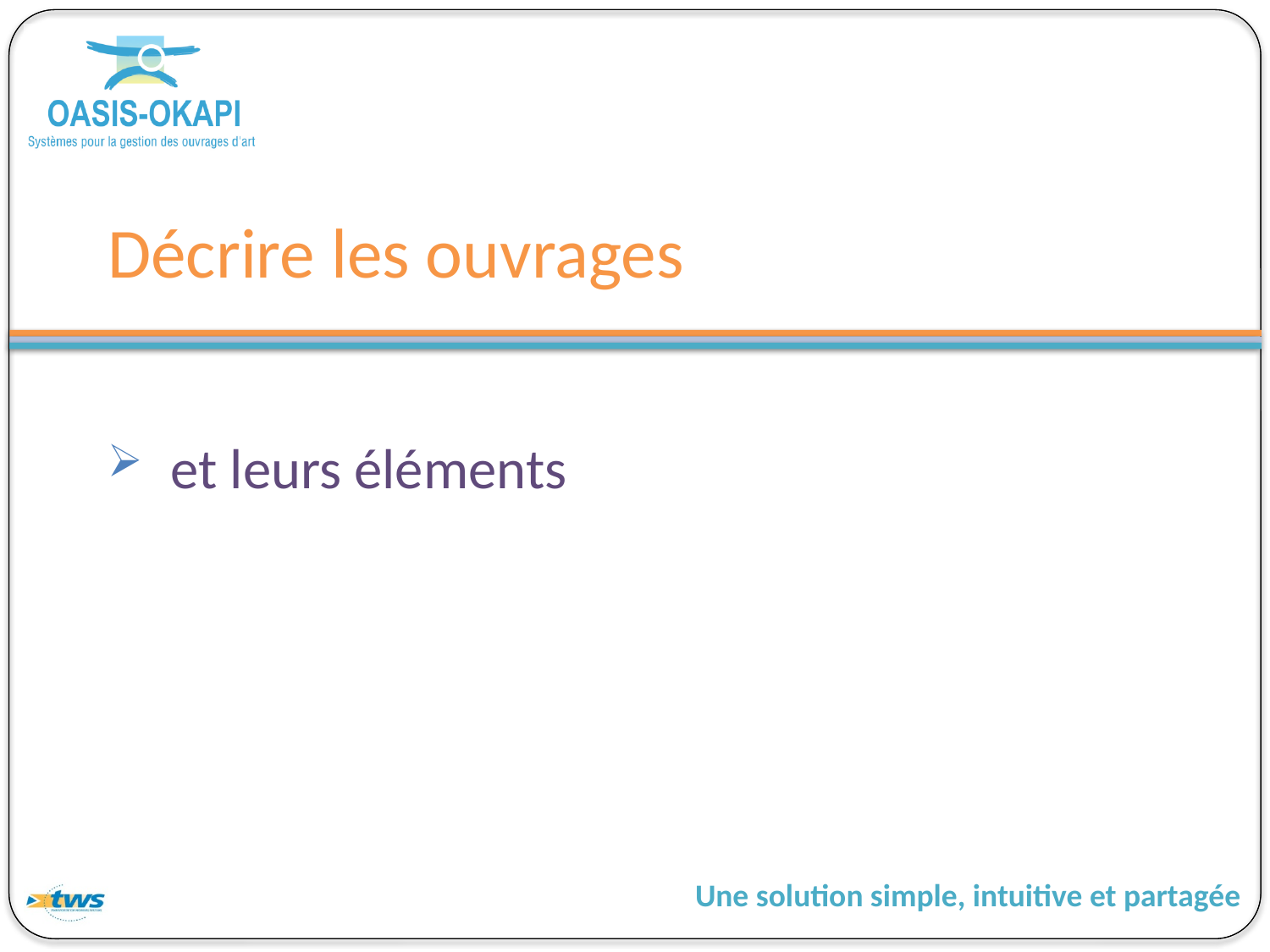

# Décrire les ouvrages
et leurs éléments
Une solution simple, intuitive et partagée